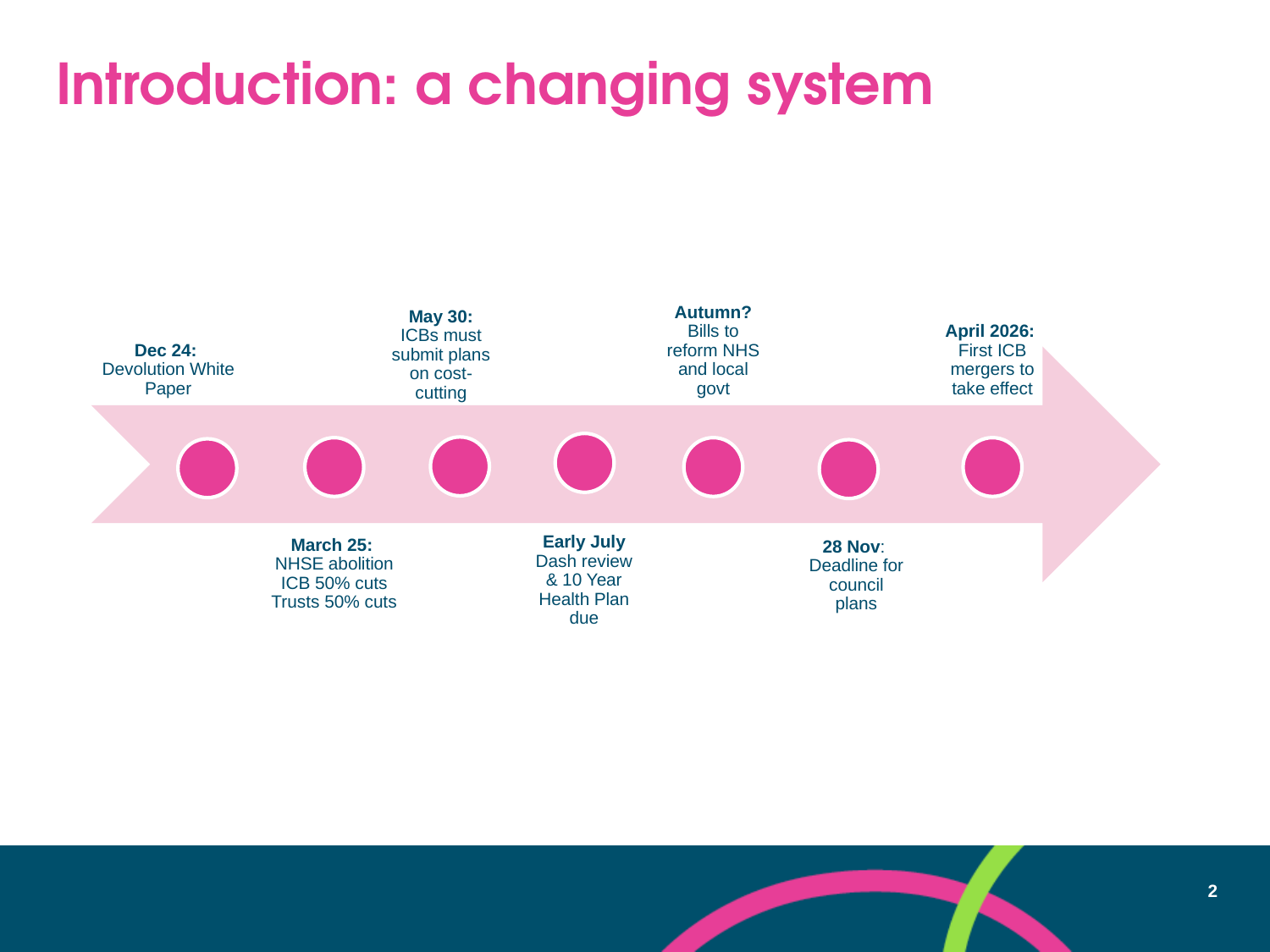

# Introduction: a changing system

Dec 24:
Devolution White Paper
March 25:
NHSE abolition ICB 50% cuts
Trusts 50% cuts
May 30:
ICBs must submit plans on cost-cutting
Early July
Dash review & 10 Year Health Plan due
Autumn?
Bills to reform NHS and local govt
28 Nov:
Deadline for council plans
April 2026:
First ICB mergers to take effect
2